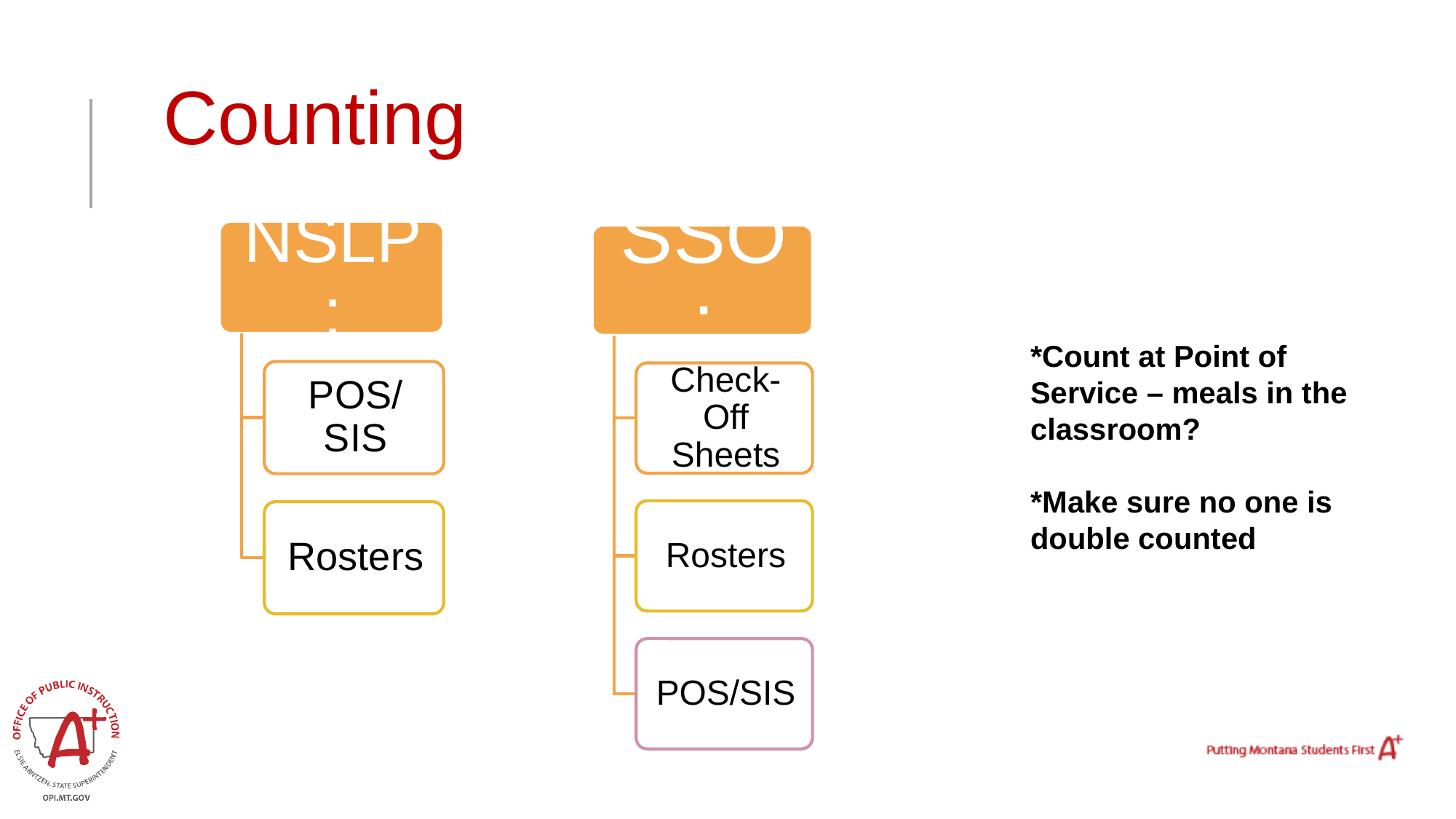

# Counting
NSLP:
POS/SIS
Rosters
SSO:
Check-Off Sheets
Rosters
POS/SIS
*Count at Point of Service – meals in the classroom?

*Make sure no one is double counted